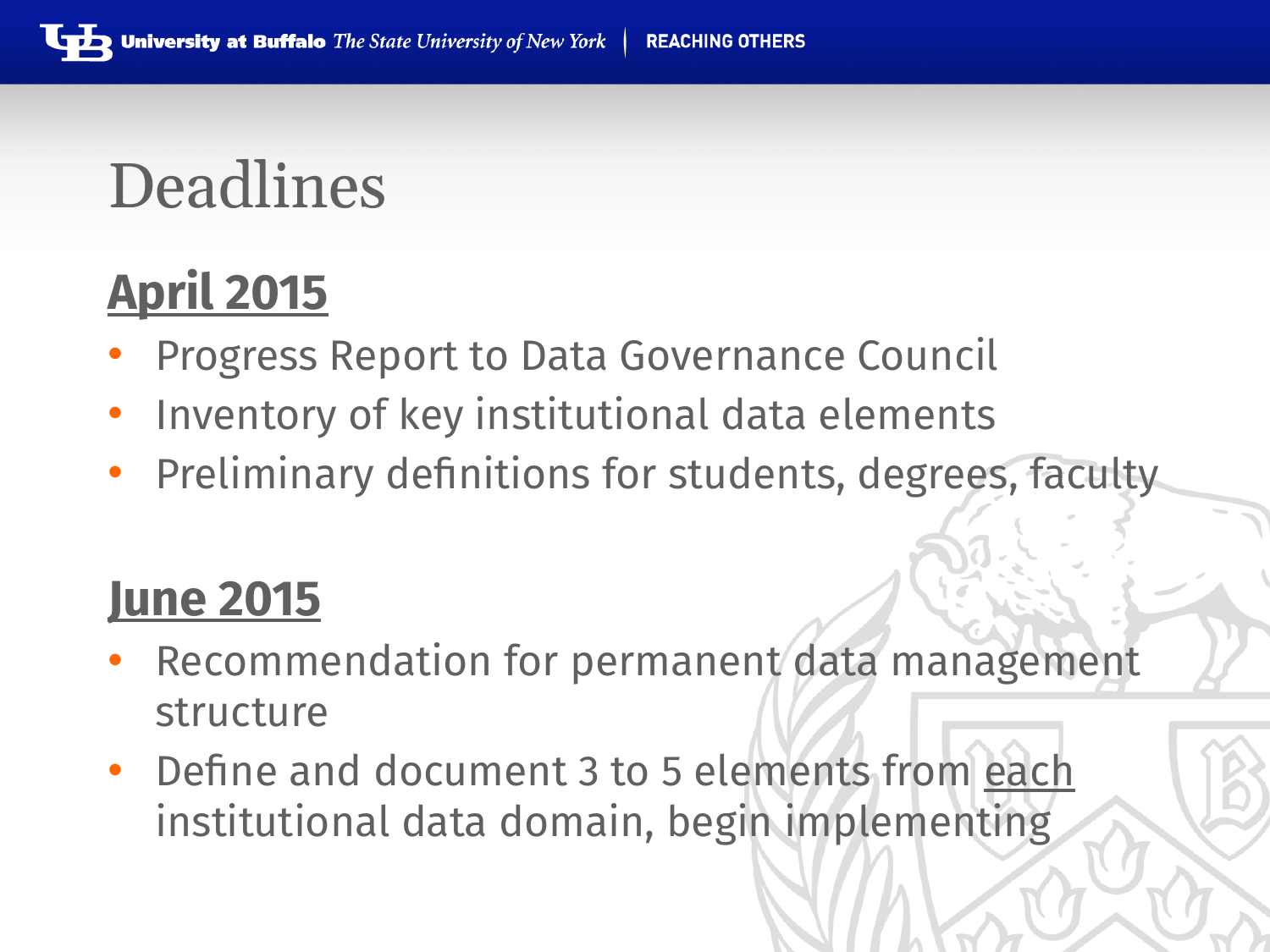

# Deadlines
April 2015
Progress Report to Data Governance Council
Inventory of key institutional data elements
Preliminary definitions for students, degrees, faculty

June 2015
Recommendation for permanent data management structure
Define and document 3 to 5 elements from each institutional data domain, begin implementing